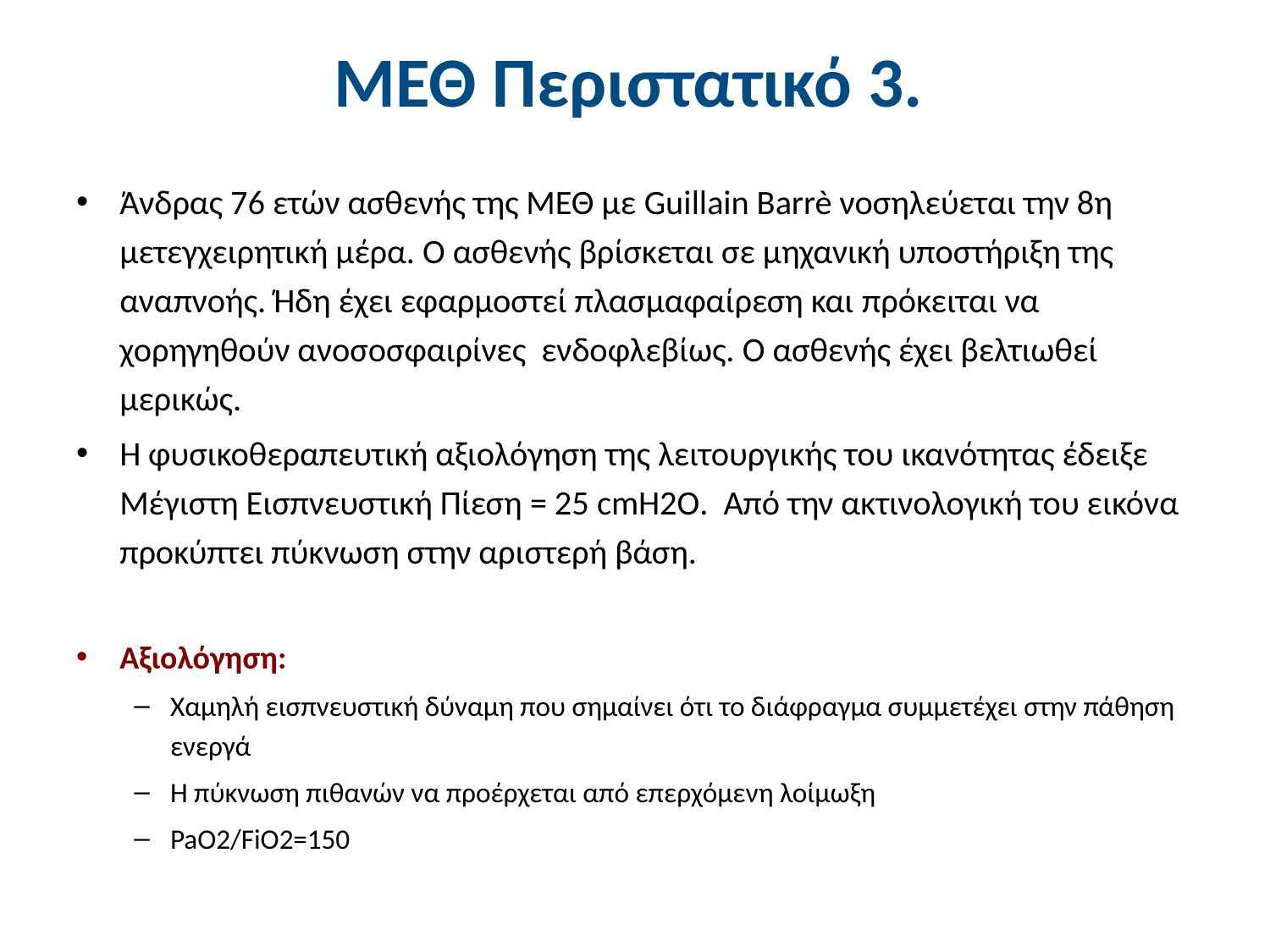

# ΜΕΘ Περιστατικό 3.
Άνδρας 76 ετών ασθενής της ΜΕΘ με Guillain Barrè νοσηλεύεται την 8η μετεγχειρητική μέρα. Ο ασθενής βρίσκεται σε μηχανική υποστήριξη της αναπνοής. Ήδη έχει εφαρμοστεί πλασμαφαίρεση και πρόκειται να χορηγηθούν ανοσοσφαιρίνες  ενδοφλεβίως. Ο ασθενής έχει βελτιωθεί μερικώς.
Η φυσικοθεραπευτική αξιολόγηση της λειτουργικής του ικανότητας έδειξε Μέγιστη Εισπνευστική Πίεση = 25 cmH2Ο.  Από την ακτινολογική του εικόνα προκύπτει πύκνωση στην αριστερή βάση.

Αξιολόγηση:
Χαμηλή εισπνευστική δύναμη που σημαίνει ότι το διάφραγμα συμμετέχει στην πάθηση ενεργά
Η πύκνωση πιθανών να προέρχεται από επερχόμενη λοίμωξη
PaO2/FiO2=150